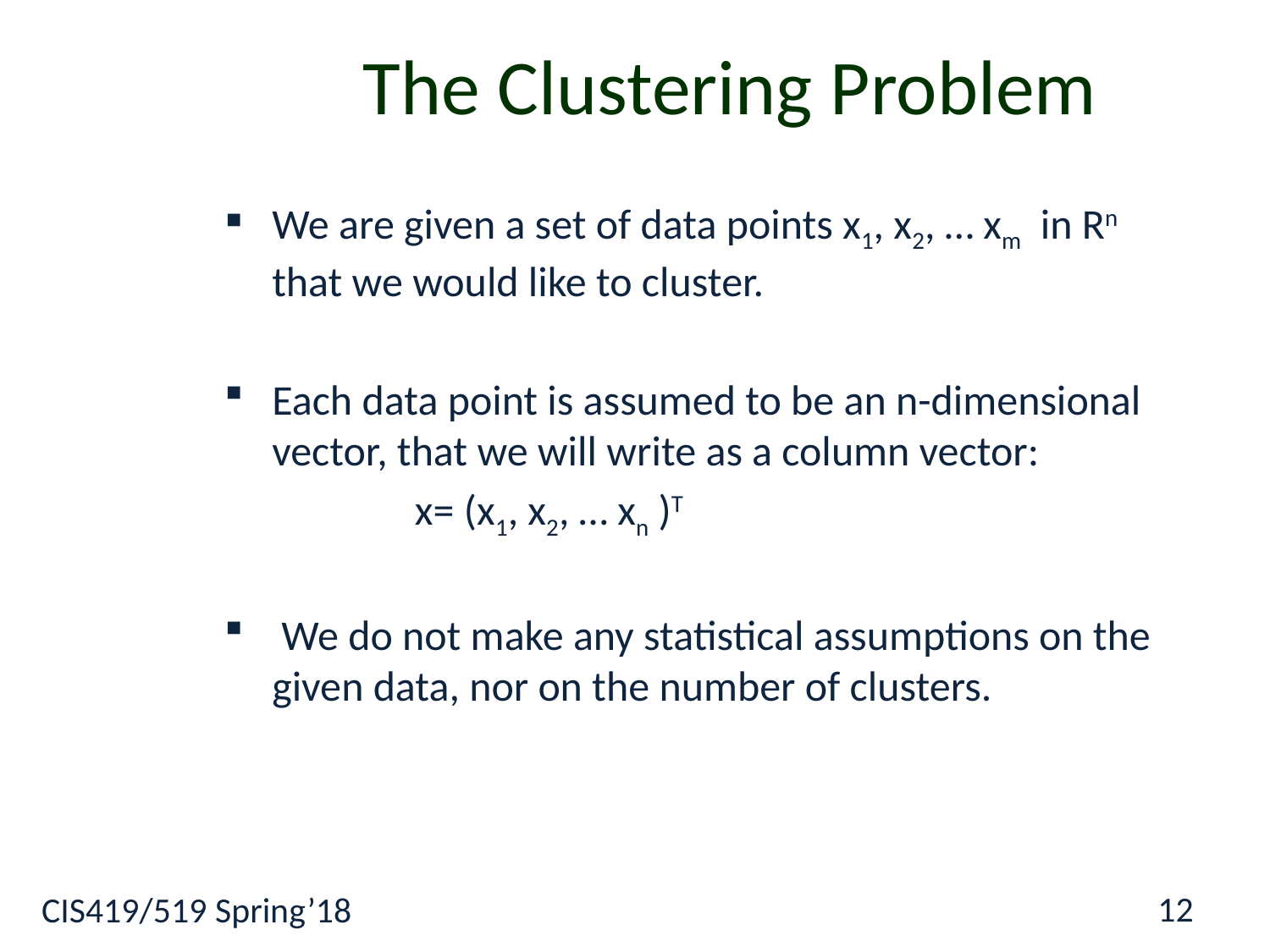

# The Clustering Problem
We are given a set of data points x1, x2, … xm  in Rn that we would like to cluster.

Each data point is assumed to be an n-dimensional vector, that we will write as a column vector:
                    x= (x1, x2, … xn )T

 We do not make any statistical assumptions on the given data, nor on the number of clusters.

12